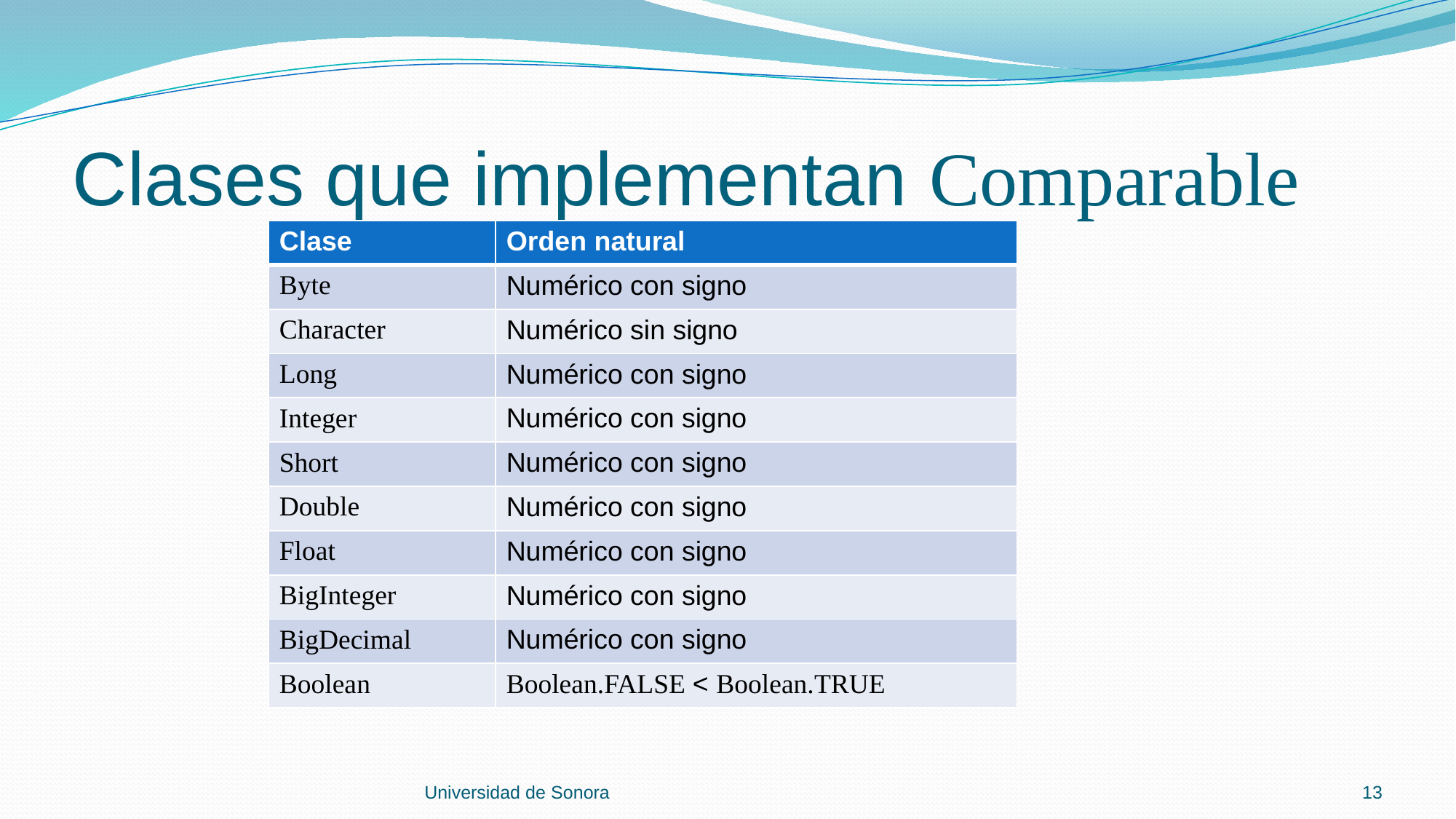

# Clases que implementan Comparable
| Clase | Orden natural |
| --- | --- |
| Byte | Numérico con signo |
| Character | Numérico sin signo |
| Long | Numérico con signo |
| Integer | Numérico con signo |
| Short | Numérico con signo |
| Double | Numérico con signo |
| Float | Numérico con signo |
| BigInteger | Numérico con signo |
| BigDecimal | Numérico con signo |
| Boolean | Boolean.FALSE < Boolean.TRUE |
Universidad de Sonora
13